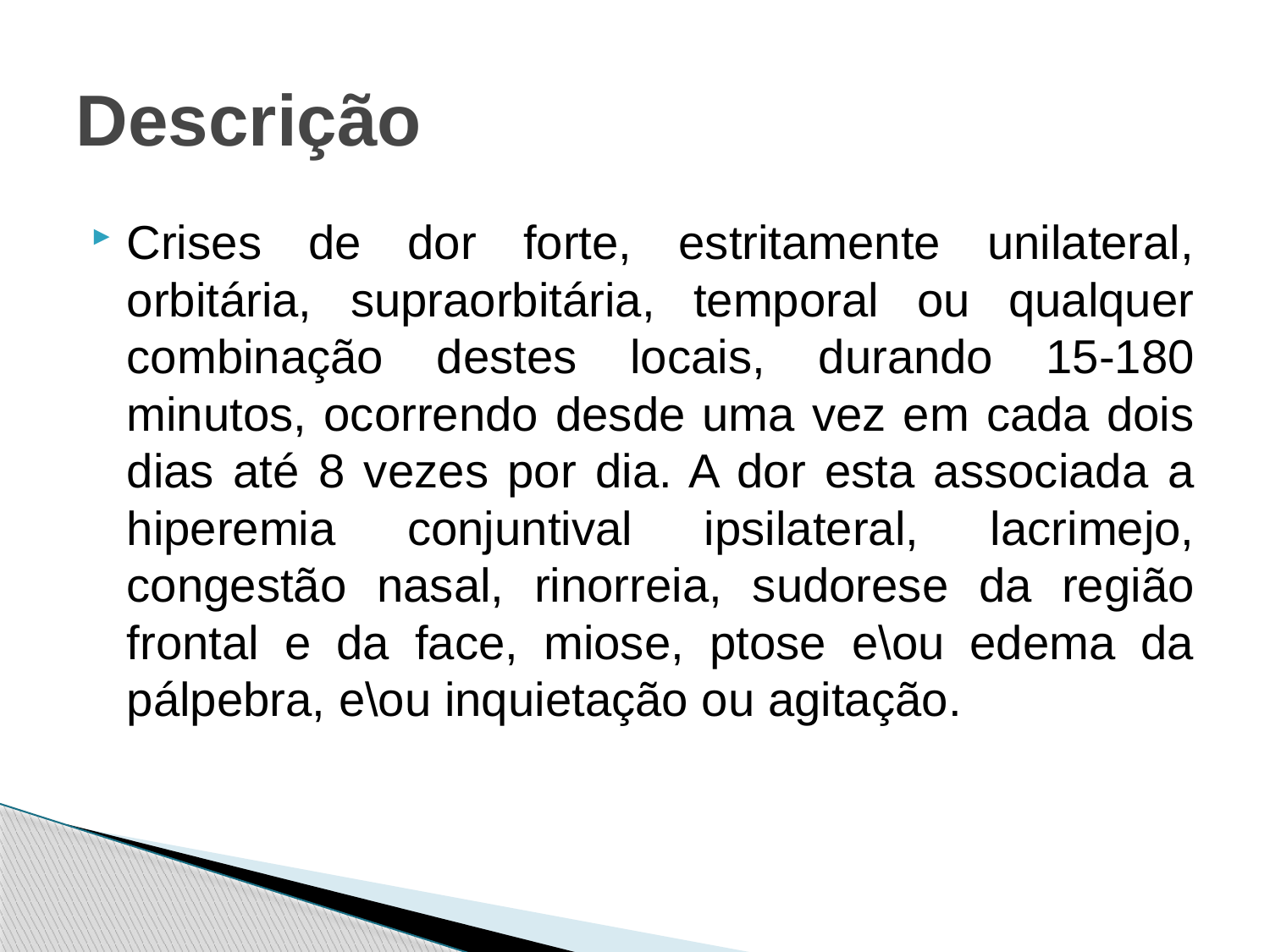

# Descrição
Crises de dor forte, estritamente unilateral, orbitária, supraorbitária, temporal ou qualquer combinação destes locais, durando 15-180 minutos, ocorrendo desde uma vez em cada dois dias até 8 vezes por dia. A dor esta associada a hiperemia conjuntival ipsilateral, lacrimejo, congestão nasal, rinorreia, sudorese da região frontal e da face, miose, ptose e\ou edema da pálpebra, e\ou inquietação ou agitação.